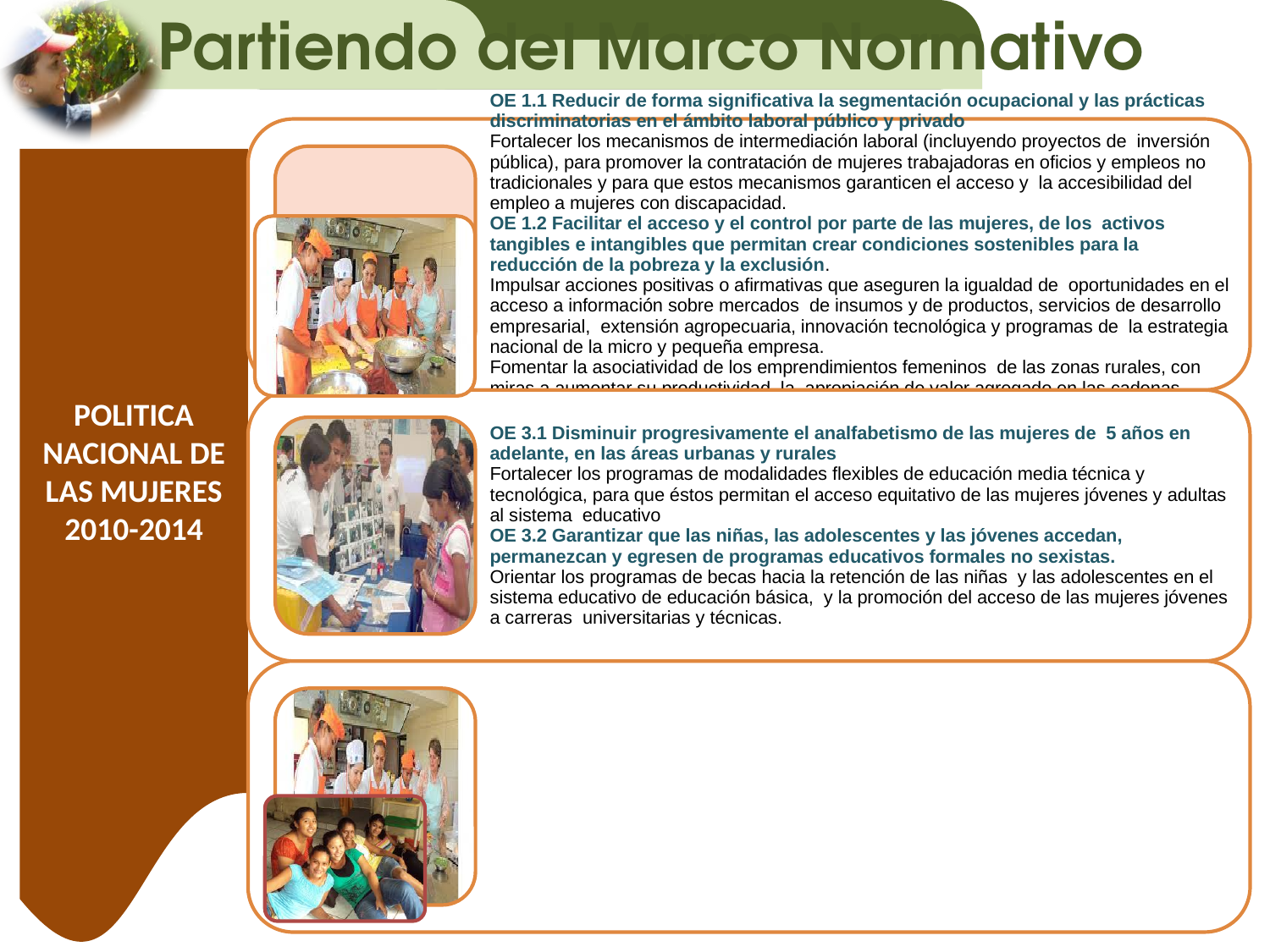

Partiendo del Marco Normativo
OE 3.1 Disminuir progresivamente el analfabetismo de las mujeres de  5 años en adelante, en las áreas urbanas y rurales
Fortalecer los programas de modalidades flexibles de educación media técnica y tecnológica, para que éstos permitan el acceso equitativo de las mujeres jóvenes y adultas al sistema  educativo
OE 3.2 Garantizar que las niñas, las adolescentes y las jóvenes accedan,  permanezcan y egresen de programas educativos formales no sexistas.
Orientar los programas de becas hacia la retención de las niñas  y las adolescentes en el sistema educativo de educación básica,  y la promoción del acceso de las mujeres jóvenes a carreras  universitarias y técnicas.
OE 1.1 Reducir de forma significativa la segmentación ocupacional y las prácticas discriminatorias en el ámbito laboral público y privado
Fortalecer los mecanismos de intermediación laboral (incluyendo proyectos de  inversión pública), para promover la contratación de mujeres trabajadoras en oficios y empleos no tradicionales y para que estos mecanismos garanticen el acceso y  la accesibilidad del empleo a mujeres con discapacidad.
OE 1.2 Facilitar el acceso y el control por parte de las mujeres, de los  activos tangibles e intangibles que permitan crear condiciones sostenibles para la  reducción de la pobreza y la exclusión.
Impulsar acciones positivas o afirmativas que aseguren la igualdad de  oportunidades en el acceso a información sobre mercados  de insumos y de productos, servicios de desarrollo empresarial,  extensión agropecuaria, innovación tecnológica y programas de  la estrategia nacional de la micro y pequeña empresa.
Fomentar la asociatividad de los emprendimientos femeninos  de las zonas rurales, con miras a aumentar su productividad, la  apropiación de valor agregado en las cadenas productivas, y el  poder de negociación de precios de insumos y productos.
POLITICA NACIONAL DE LAS MUJERES 2010-2014